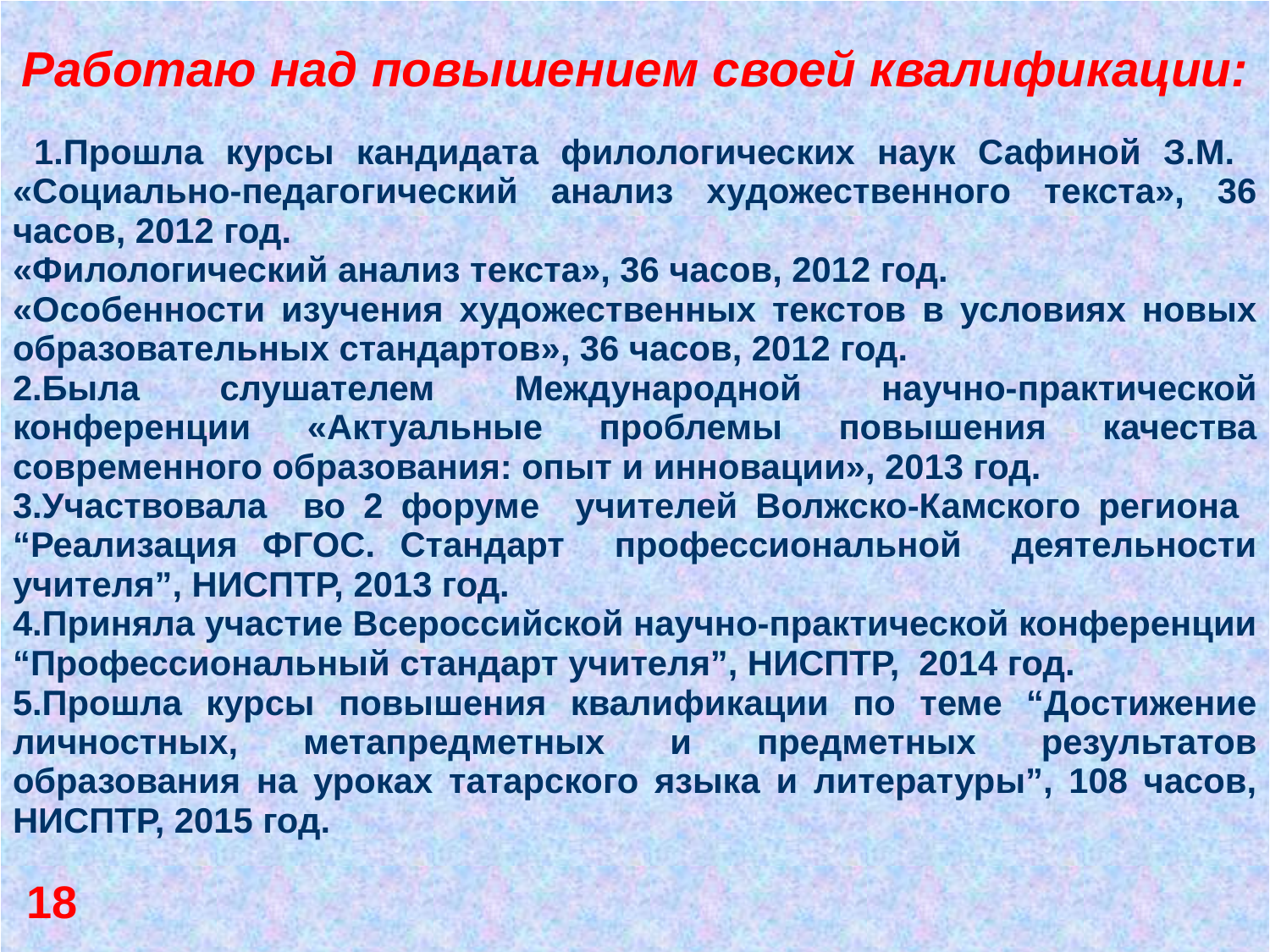

| Работаю над повышением своей квалификации: 1.Прошла курсы кандидата филологических наук Сафиной З.М. «Социально-педагогический анализ художественного текста», 36 часов, 2012 год. «Филологический анализ текста», 36 часов, 2012 год. «Особенности изучения художественных текстов в условиях новых образовательных стандартов», 36 часов, 2012 год. 2.Была слушателем Международной научно-практической конференции «Актуальные проблемы повышения качества современного образования: опыт и инновации», 2013 год. 3.Участвовала во 2 форуме учителей Волжско-Камского региона “Реализация ФГОС. Стандарт профессиональной деятельности учителя”, НИСПТР, 2013 год. 4.Приняла участие Всероссийской научно-практической конференции “Профессиональный стандарт учителя”, НИСПТР, 2014 год. 5.Прошла курсы повышения квалификации по теме “Достижение личностных, метапредметных и предметных результатов образования на уроках татарского языка и литературы”, 108 часов, НИСПТР, 2015 год. |
| --- |
|  |
| --- |
18